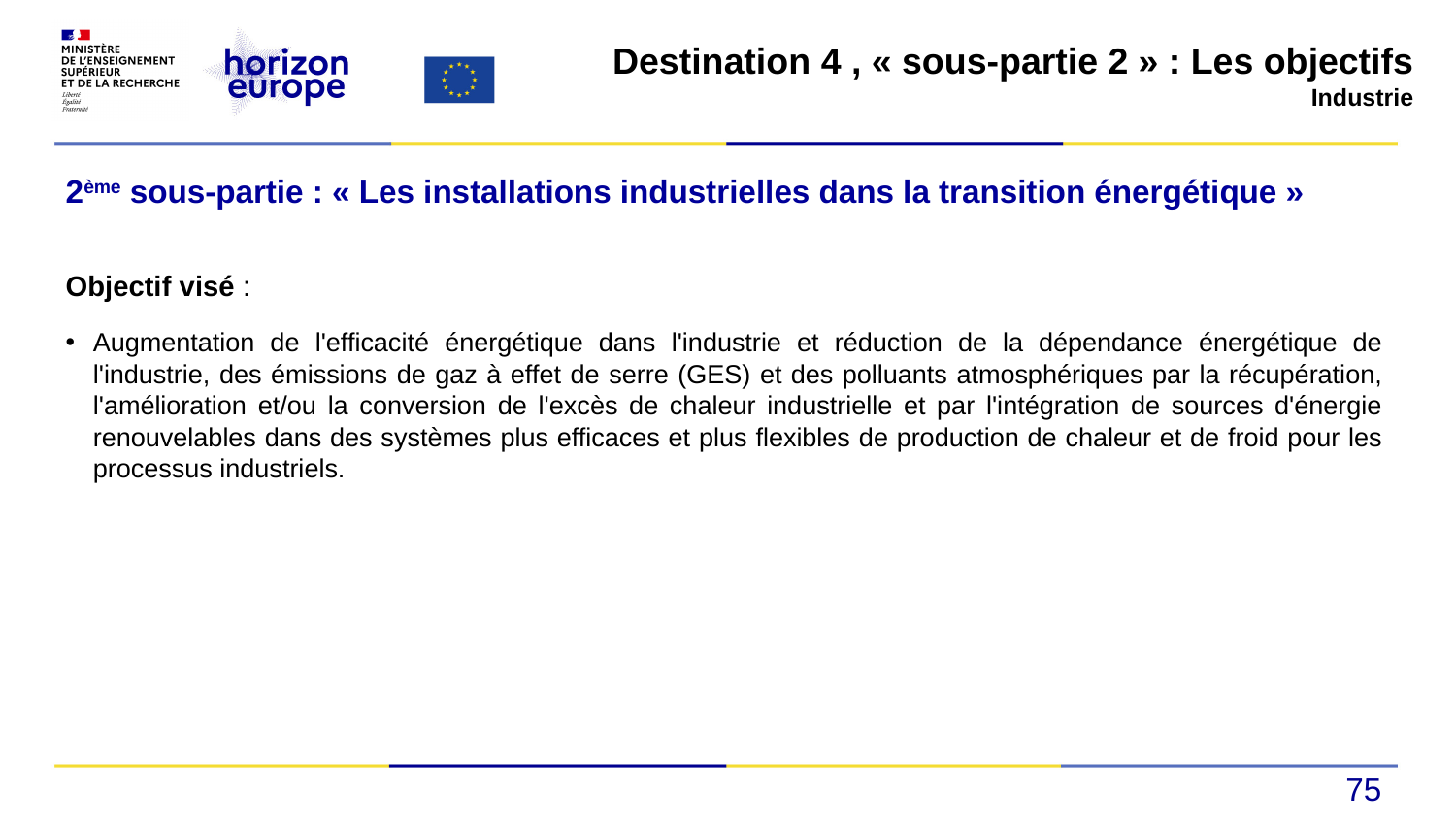

Destination 4 , « sous-partie 2 » : Les objectifs
Industrie
2ème sous-partie : « Les installations industrielles dans la transition énergétique »

Objectif visé :

Augmentation de l'efficacité énergétique dans l'industrie et réduction de la dépendance énergétique de l'industrie, des émissions de gaz à effet de serre (GES) et des polluants atmosphériques par la récupération, l'amélioration et/ou la conversion de l'excès de chaleur industrielle et par l'intégration de sources d'énergie renouvelables dans des systèmes plus efficaces et plus flexibles de production de chaleur et de froid pour les processus industriels.
75